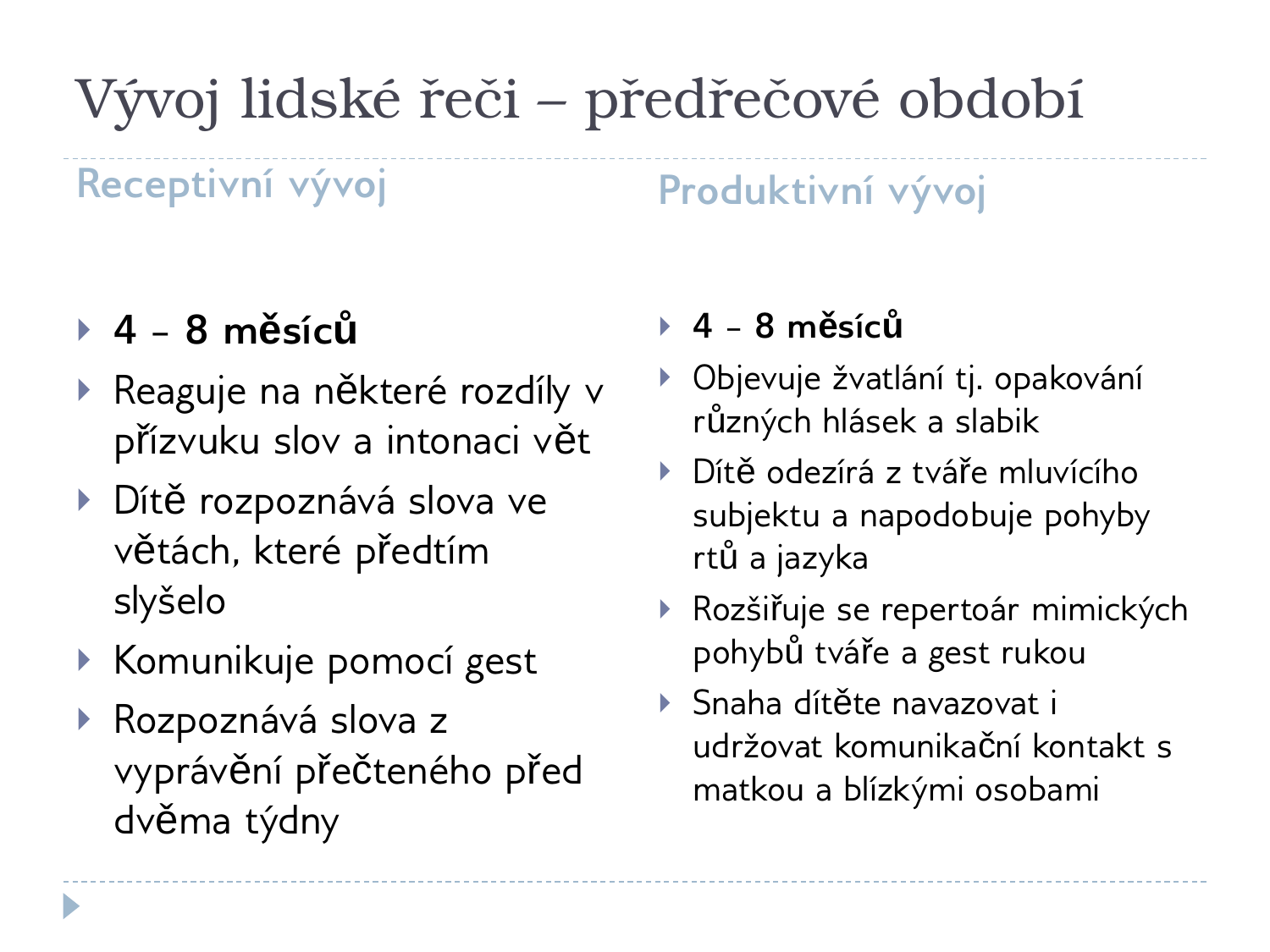

# Vývoj lidské řeči – předřečové období
Receptivní vývoj

Produktivní vývoj

4 – 8 měsíců
Reaguje na některé rozdíly v přízvuku slov a intonaci vět
Dítě rozpoznává slova ve větách, které předtím slyšelo
Komunikuje pomocí gest
Rozpoznává slova z vyprávění přečteného před dvěma týdny
4 – 8 měsíců
Objevuje žvatlání tj. opakování různých hlásek a slabik
Dítě odezírá z tváře mluvícího subjektu a napodobuje pohyby rtů a jazyka
Rozšiřuje se repertoár mimických pohybů tváře a gest rukou
Snaha dítěte navazovat i udržovat komunikační kontakt s matkou a blízkými osobami